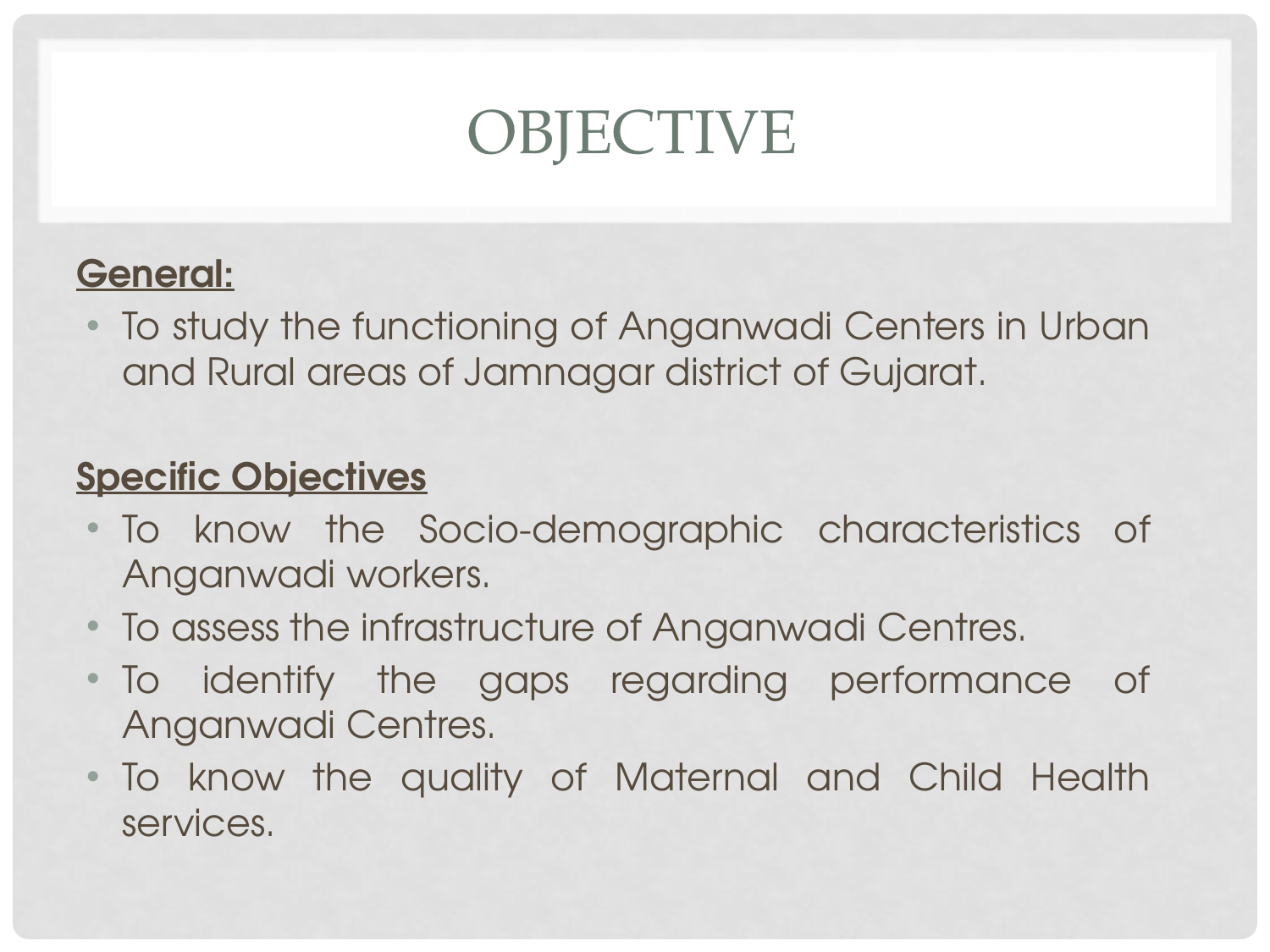

# Objective
General:
To study the functioning of Anganwadi Centers in Urban and Rural areas of Jamnagar district of Gujarat.

Specific Objectives
To know the Socio-demographic characteristics of Anganwadi workers.
To assess the infrastructure of Anganwadi Centres.
To identify the gaps regarding performance of Anganwadi Centres.
To know the quality of Maternal and Child Health services.